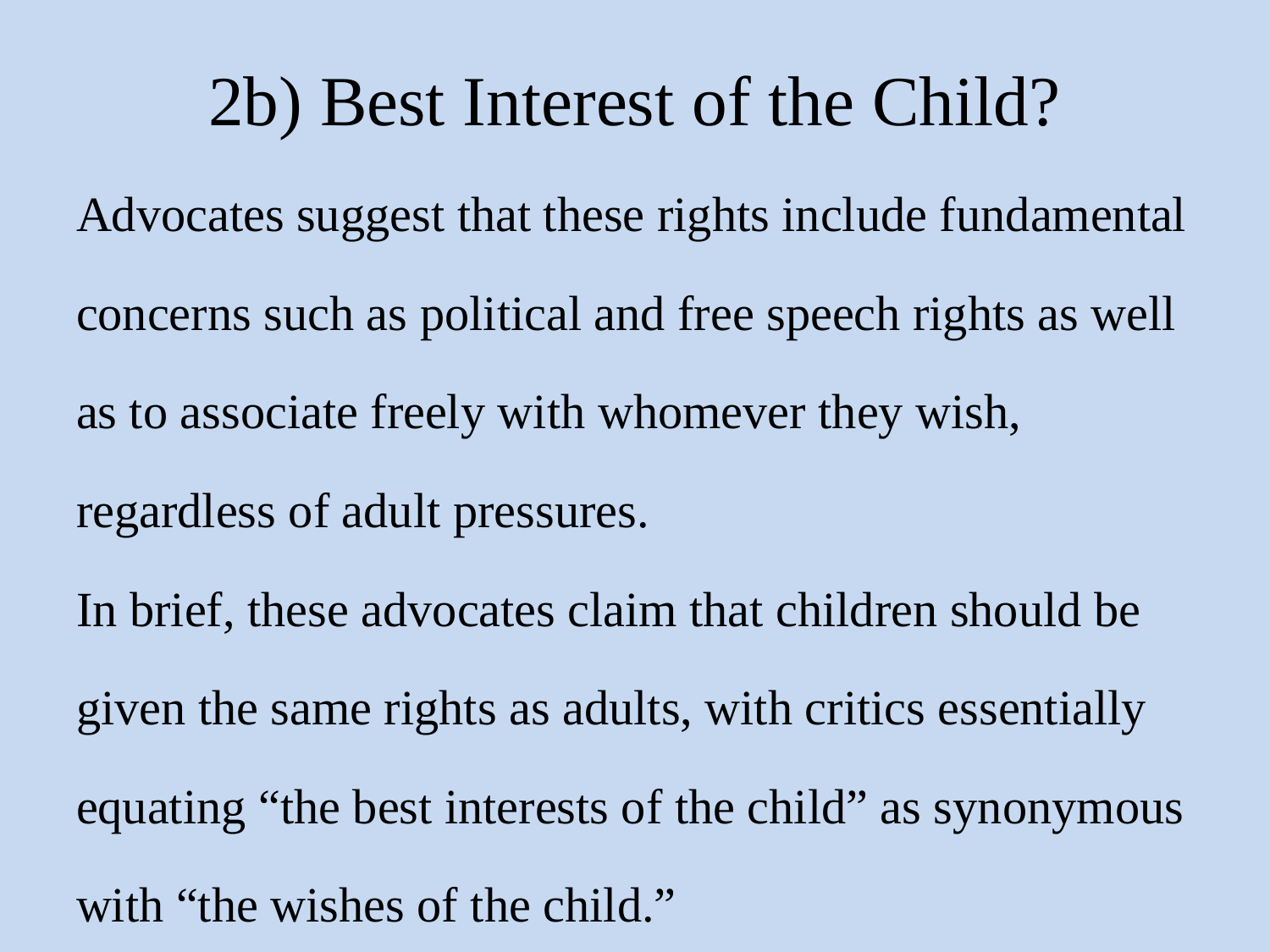

# 2b) Best Interest of the Child?
Advocates suggest that these rights include fundamental
concerns such as political and free speech rights as well
as to associate freely with whomever they wish,
regardless of adult pressures.
In brief, these advocates claim that children should be
given the same rights as adults, with critics essentially
equating “the best interests of the child” as synonymous
with “the wishes of the child.”